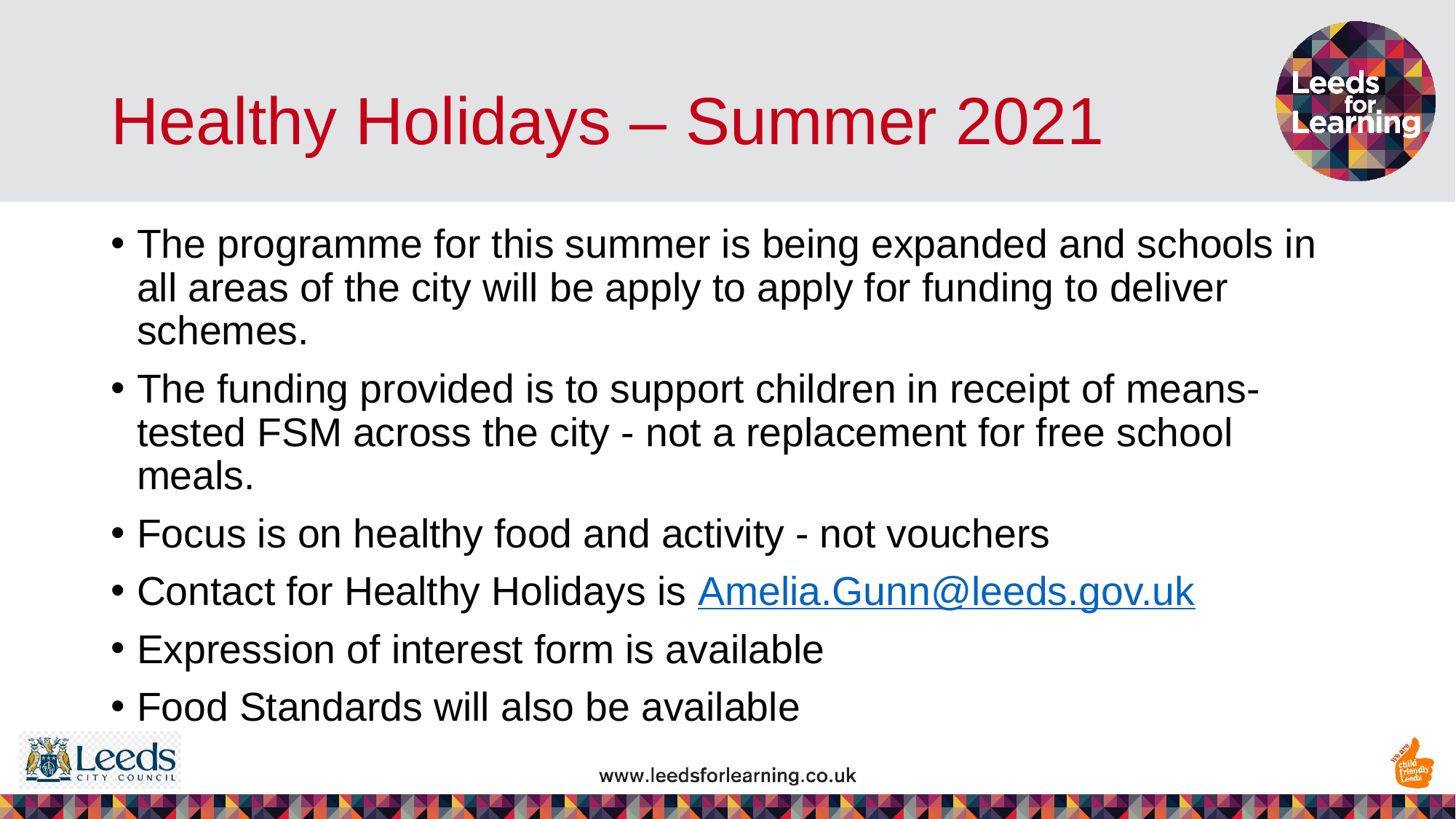

# Healthy Holidays – Summer 2021
The programme for this summer is being expanded and schools in all areas of the city will be apply to apply for funding to deliver schemes.
The funding provided is to support children in receipt of means-tested FSM across the city - not a replacement for free school meals.
Focus is on healthy food and activity - not vouchers
Contact for Healthy Holidays is Amelia.Gunn@leeds.gov.uk
Expression of interest form is available
Food Standards will also be available